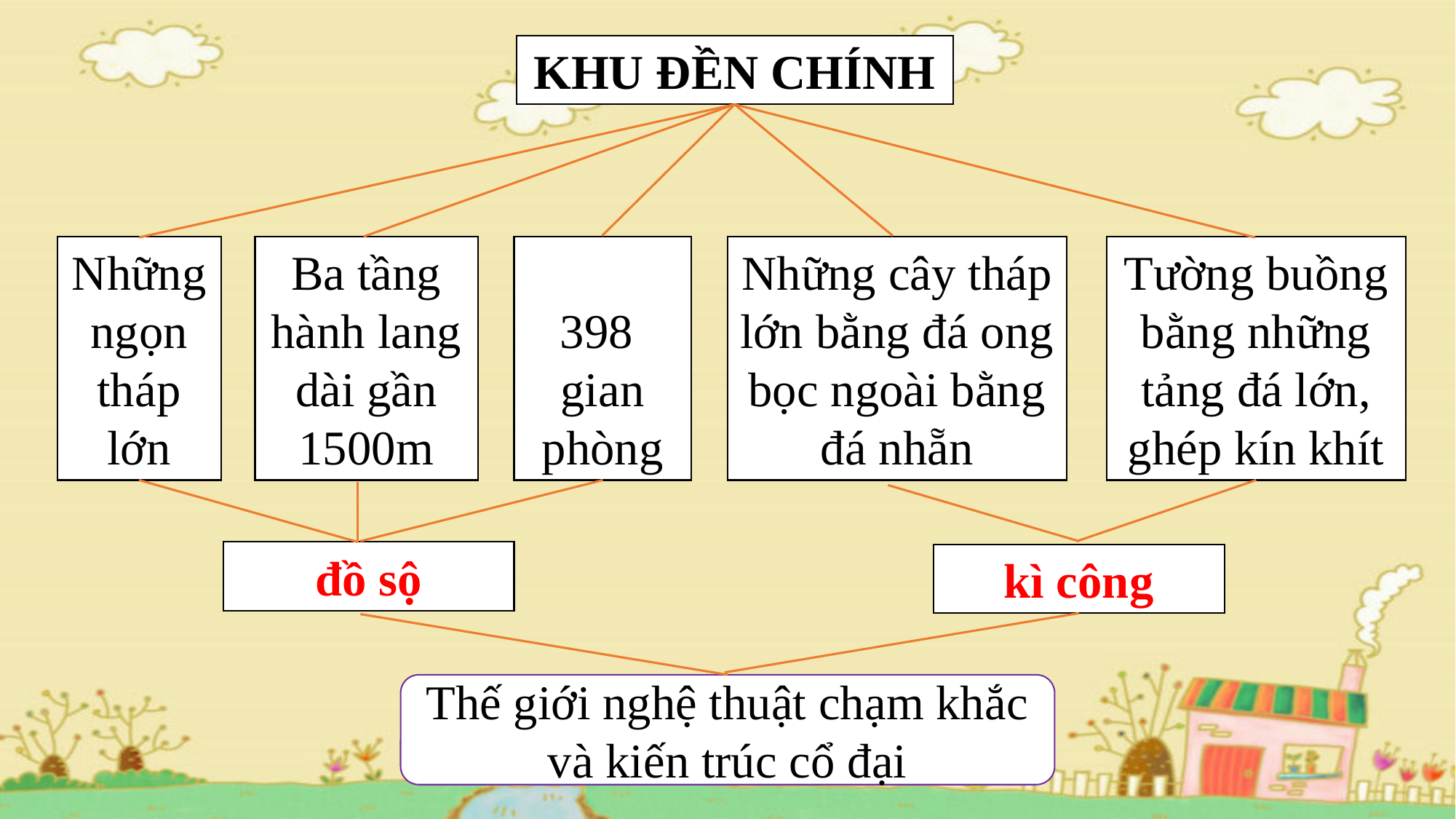

KHU ĐỀN CHÍNH

398
gian phòng
Tường buồng bằng những tảng đá lớn, ghép kín khít
Ba tầng hành lang dài gần 1500m
Những ngọn tháp lớn
Những cây tháp lớn bằng đá ong bọc ngoài bằng đá nhẵn
đồ sộ
kì công
Thế giới nghệ thuật chạm khắc và kiến trúc cổ đại